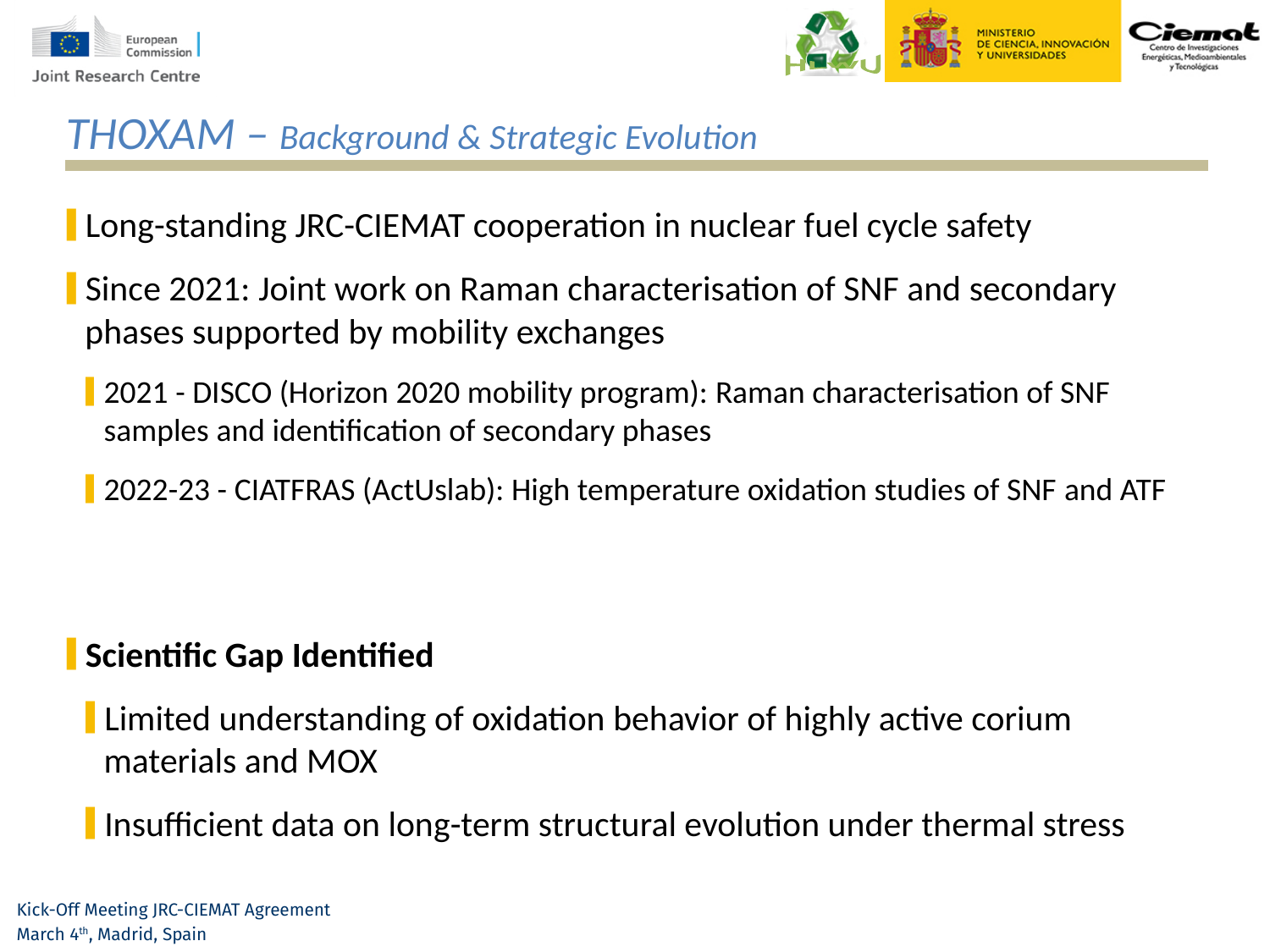

# THOXAM – Background & Strategic Evolution
Long-standing JRC-CIEMAT cooperation in nuclear fuel cycle safety
Since 2021: Joint work on Raman characterisation of SNF and secondary phases supported by mobility exchanges
2021 - DISCO (Horizon 2020 mobility program): Raman characterisation of SNF samples and identification of secondary phases
2022-23 - CIATFRAS (ActUslab): High temperature oxidation studies of SNF and ATF

Scientific Gap Identified
Limited understanding of oxidation behavior of highly active corium materials and MOX
Insufficient data on long-term structural evolution under thermal stress